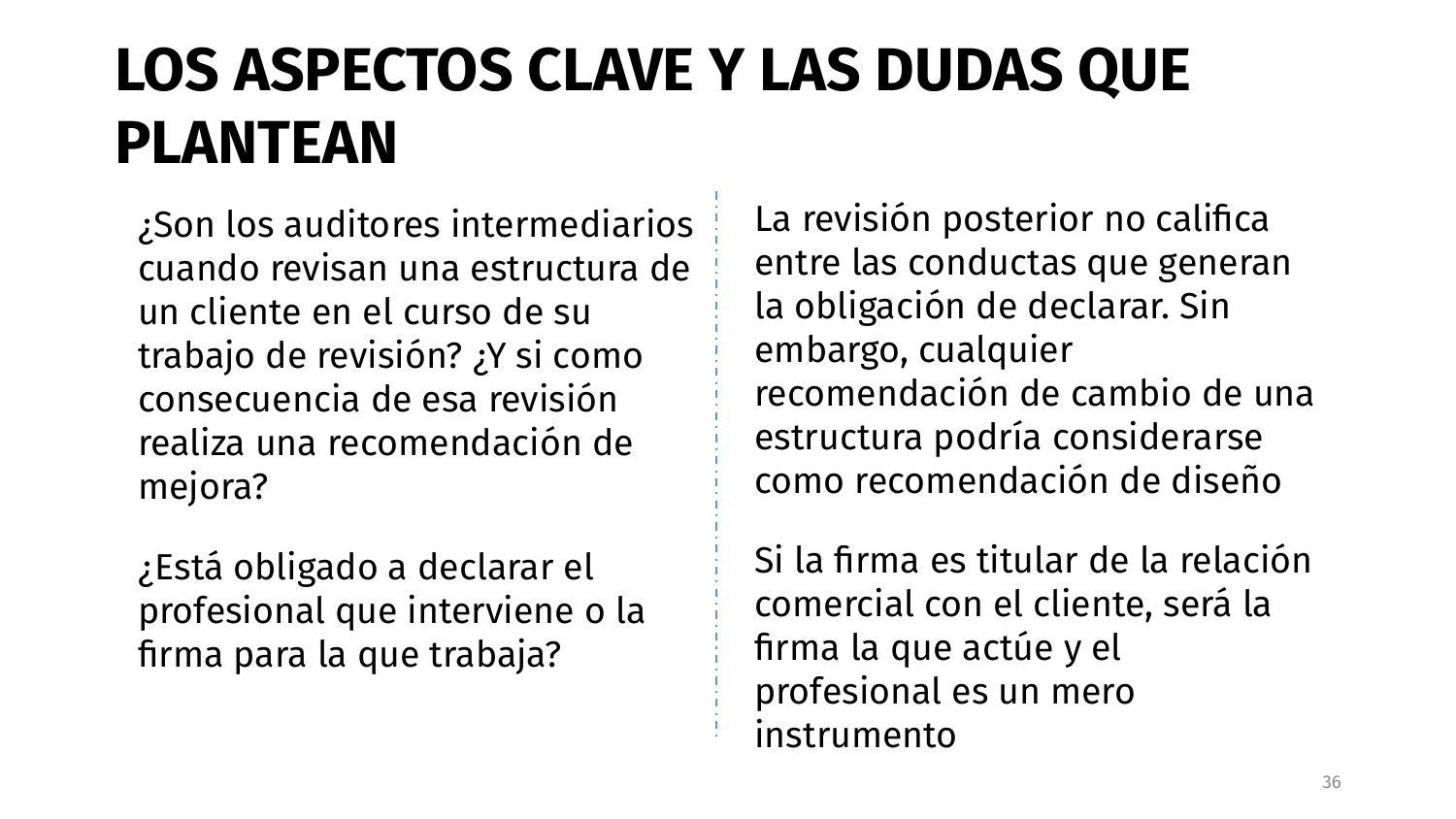

# LOS ASPECTOS CLAVE Y LAS DUDAS QUE PLANTEAN
¿Son los auditores intermediarios cuando revisan una estructura de un cliente en el curso de su trabajo de revisión? ¿Y si como consecuencia de esa revisión realiza una recomendación de mejora?
¿Está obligado a declarar el profesional que interviene o la firma para la que trabaja?
La revisión posterior no califica entre las conductas que generan la obligación de declarar. Sin embargo, cualquier recomendación de cambio de una estructura podría considerarse como recomendación de diseño
Si la firma es titular de la relación comercial con el cliente, será la firma la que actúe y el profesional es un mero instrumento
36